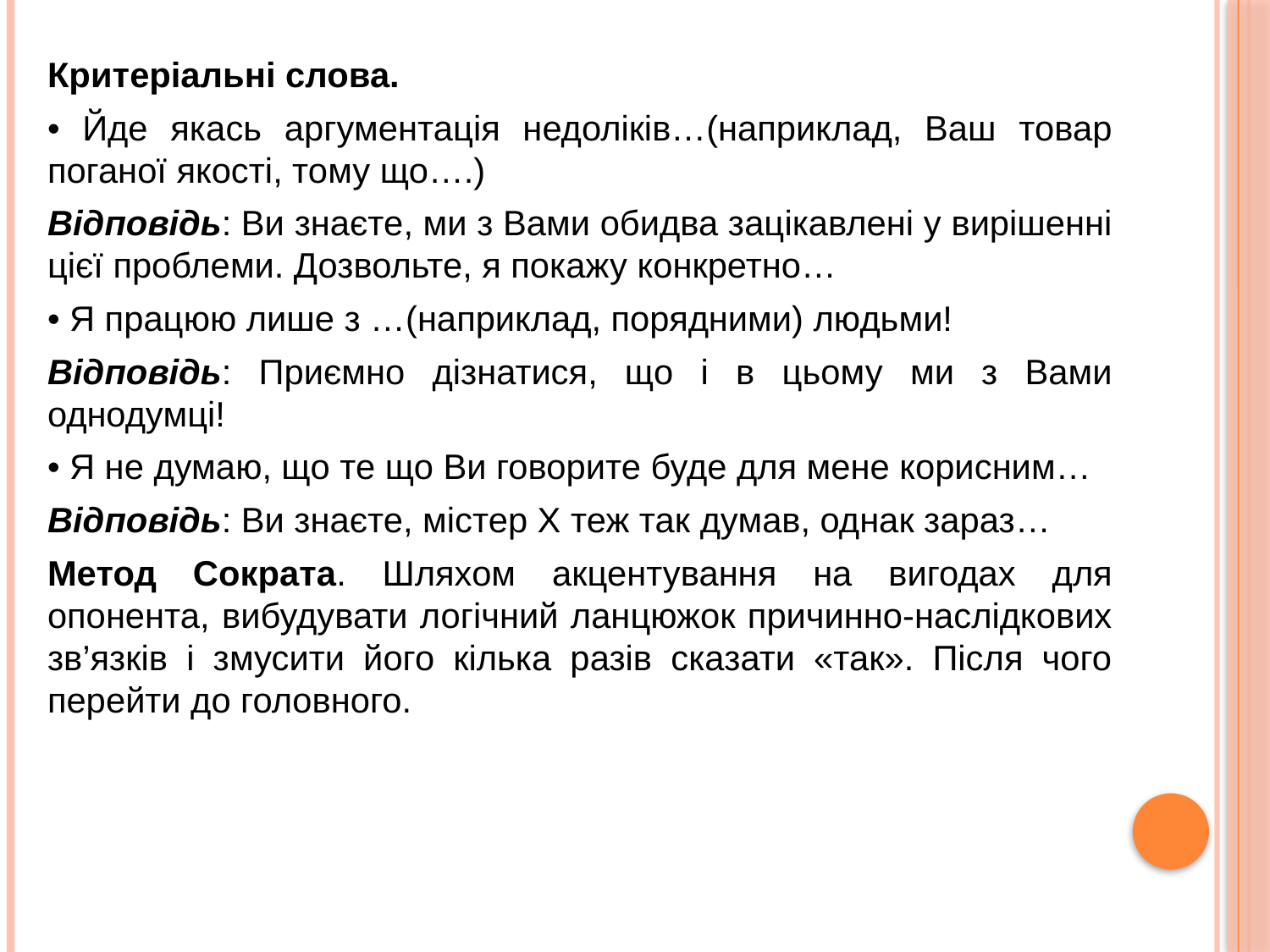

Критеріальні слова.
• Йде якась аргументація недоліків…(наприклад, Ваш товар поганої якості, тому що….)
Відповідь: Ви знаєте, ми з Вами обидва зацікавлені у вирішенні цієї проблеми. Дозвольте, я покажу конкретно…
• Я працюю лише з …(наприклад, порядними) людьми!
Відповідь: Приємно дізнатися, що і в цьому ми з Вами однодумці!
• Я не думаю, що те що Ви говорите буде для мене корисним…
Відповідь: Ви знаєте, містер Х теж так думав, однак зараз…
Метод Сократа. Шляхом акцентування на вигодах для опонента, вибудувати логічний ланцюжок причинно-наслідкових зв’язків і змусити його кілька разів сказати «так». Після чого перейти до головного.